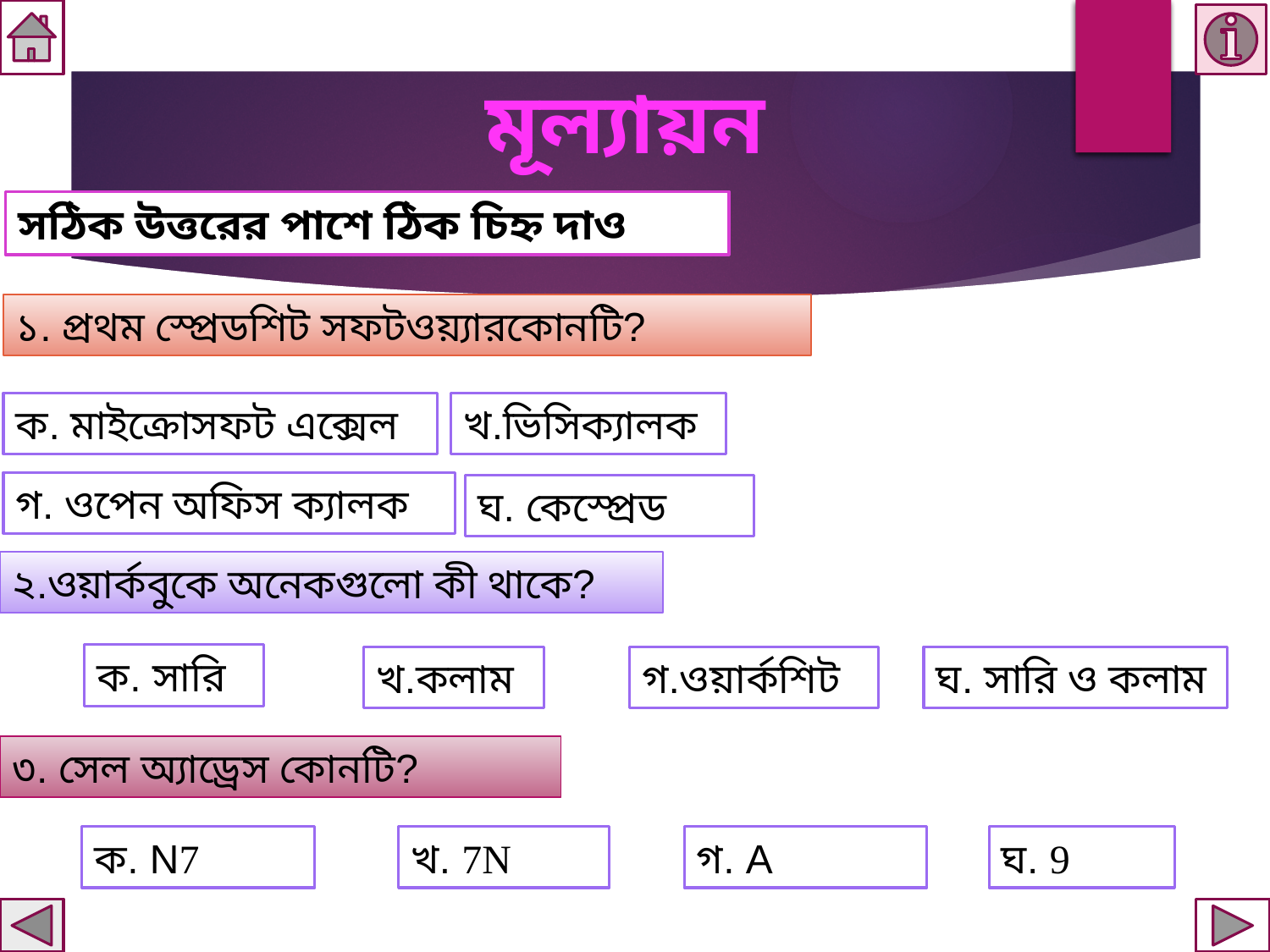

মূল্যায়ন
সঠিক উত্তরের পাশে ঠিক চিহ্ন দাও
১. প্রথম স্প্রেডশিট সফটওয়্যারকোনটি?
ক. মাইক্রোসফট এক্সেল
খ.ভিসিক্যালক
গ. ওপেন অফিস ক্যালক
ঘ. কেস্প্রেড
২.ওয়ার্কবুকে অনেকগুলো কী থাকে?
ক. সারি
খ.কলাম
গ.ওয়ার্কশিট
ঘ. সারি ও কলাম
৩. সেল অ্যাড্রেস কোনটি?
ক. N7
খ. 7N
গ. A
ঘ. 9